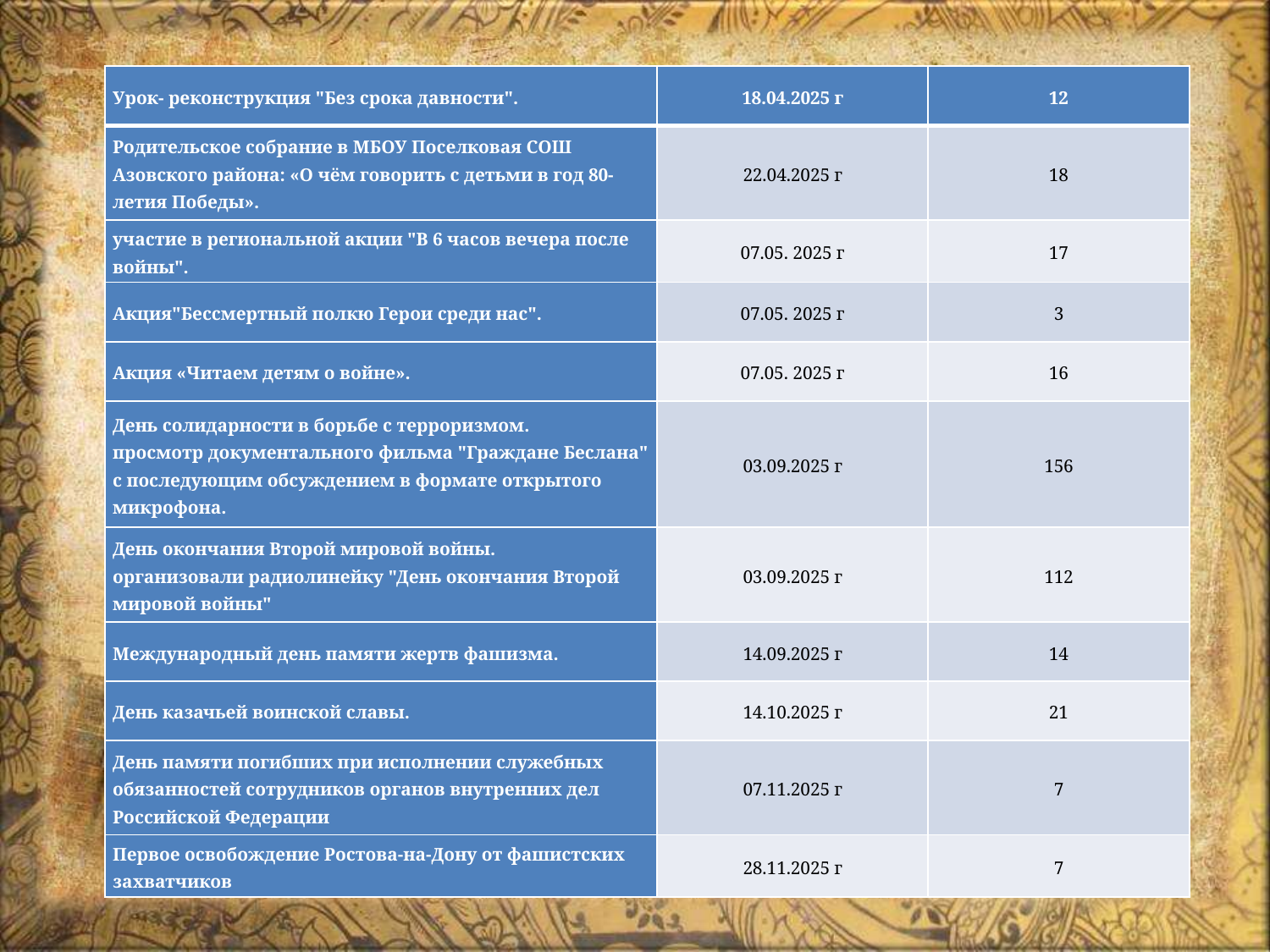

| Урок- реконструкция "Без срока давности". | 18.04.2025 г | 12 |
| --- | --- | --- |
| Родительское собрание в МБОУ Поселковая СОШ Азовского района: «О чём говорить с детьми в год 80-летия Победы». | 22.04.2025 г | 18 |
| участие в региональной акции "В 6 часов вечера после войны". | 07.05. 2025 г | 17 |
| Акция"Бессмертный полкю Герои среди нас". | 07.05. 2025 г | 3 |
| Акция «Читаем детям о войне». | 07.05. 2025 г | 16 |
| День солидарности в борьбе с терроризмом. просмотр документального фильма "Граждане Беслана" с последующим обсуждением в формате открытого микрофона. | 03.09.2025 г | 156 |
| День окончания Второй мировой войны. организовали радиолинейку "День окончания Второй мировой войны" | 03.09.2025 г | 112 |
| Международный день памяти жертв фашизма. | 14.09.2025 г | 14 |
| День казачьей воинской славы. | 14.10.2025 г | 21 |
| День памяти погибших при исполнении служебных обязанностей сотрудников органов внутренних дел Российской Федерации | 07.11.2025 г | 7 |
| Первое освобождение Ростова-на-Дону от фашистских захватчиков | 28.11.2025 г | 7 |